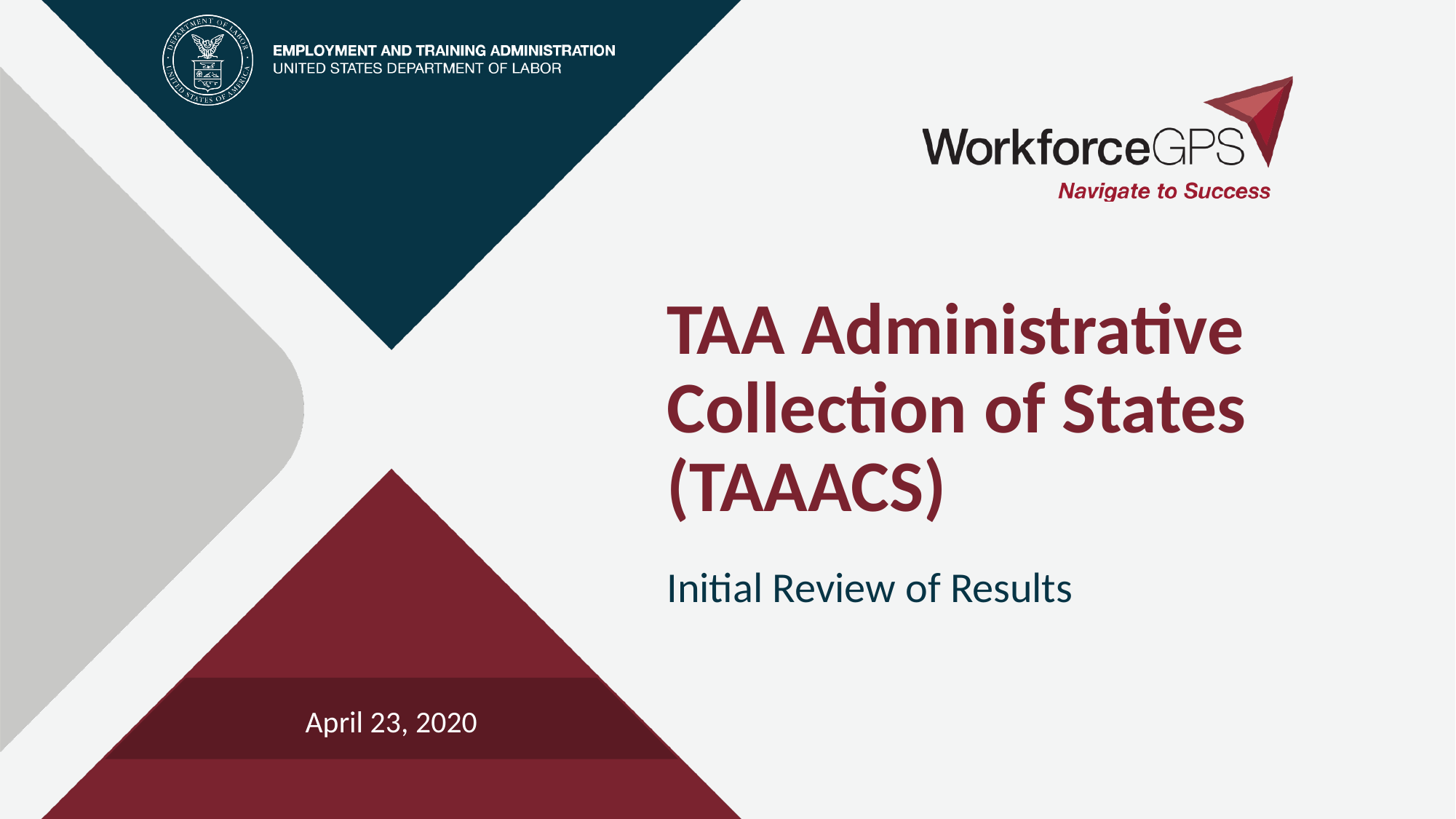

# TAA Administrative Collection of States (TAAACS)
Initial Review of Results
April 23, 2020